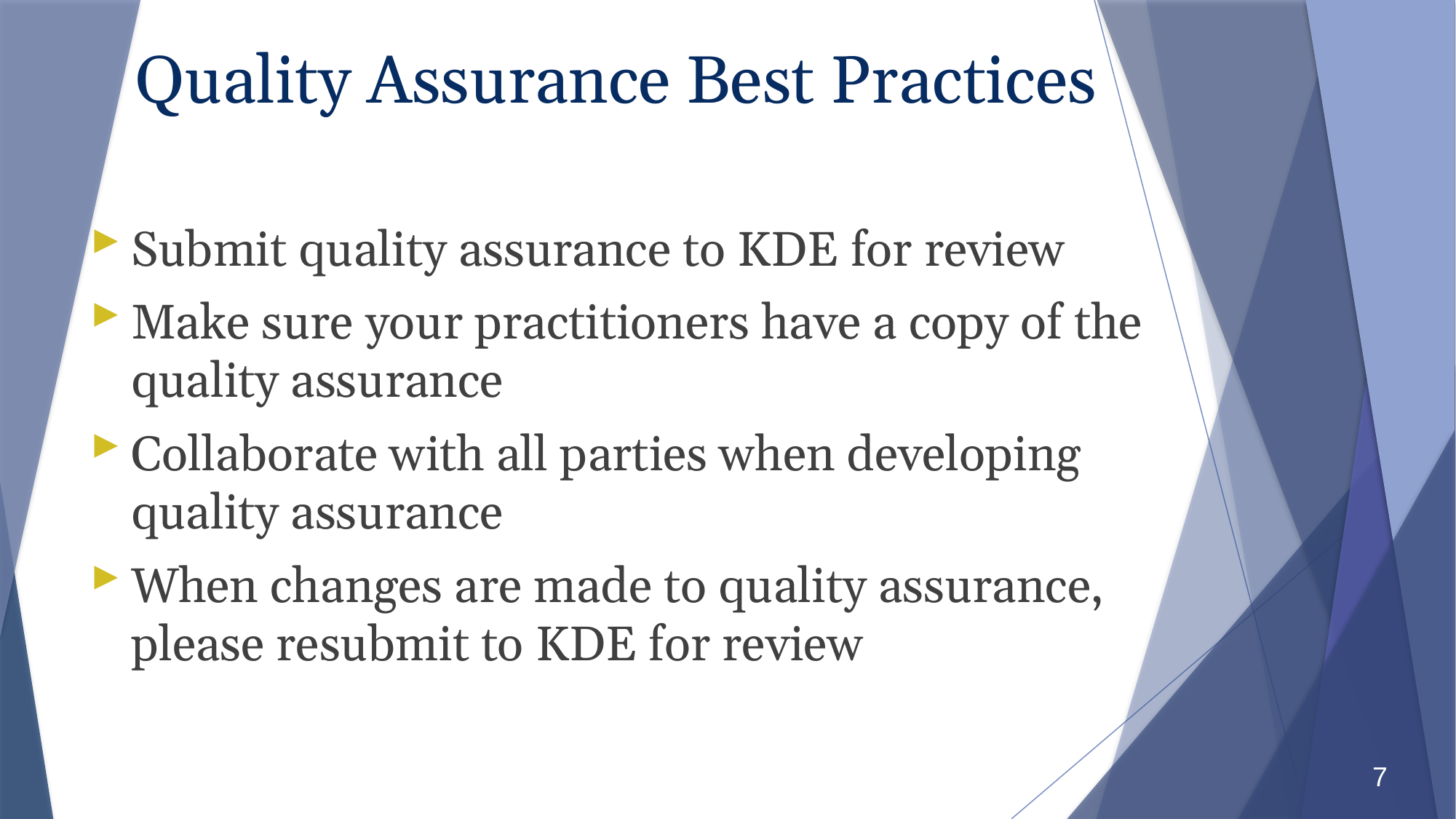

# Quality Assurance Best Practices
Submit quality assurance to KDE for review
Make sure your practitioners have a copy of the quality assurance
Collaborate with all parties when developing quality assurance
When changes are made to quality assurance, please resubmit to KDE for review
7